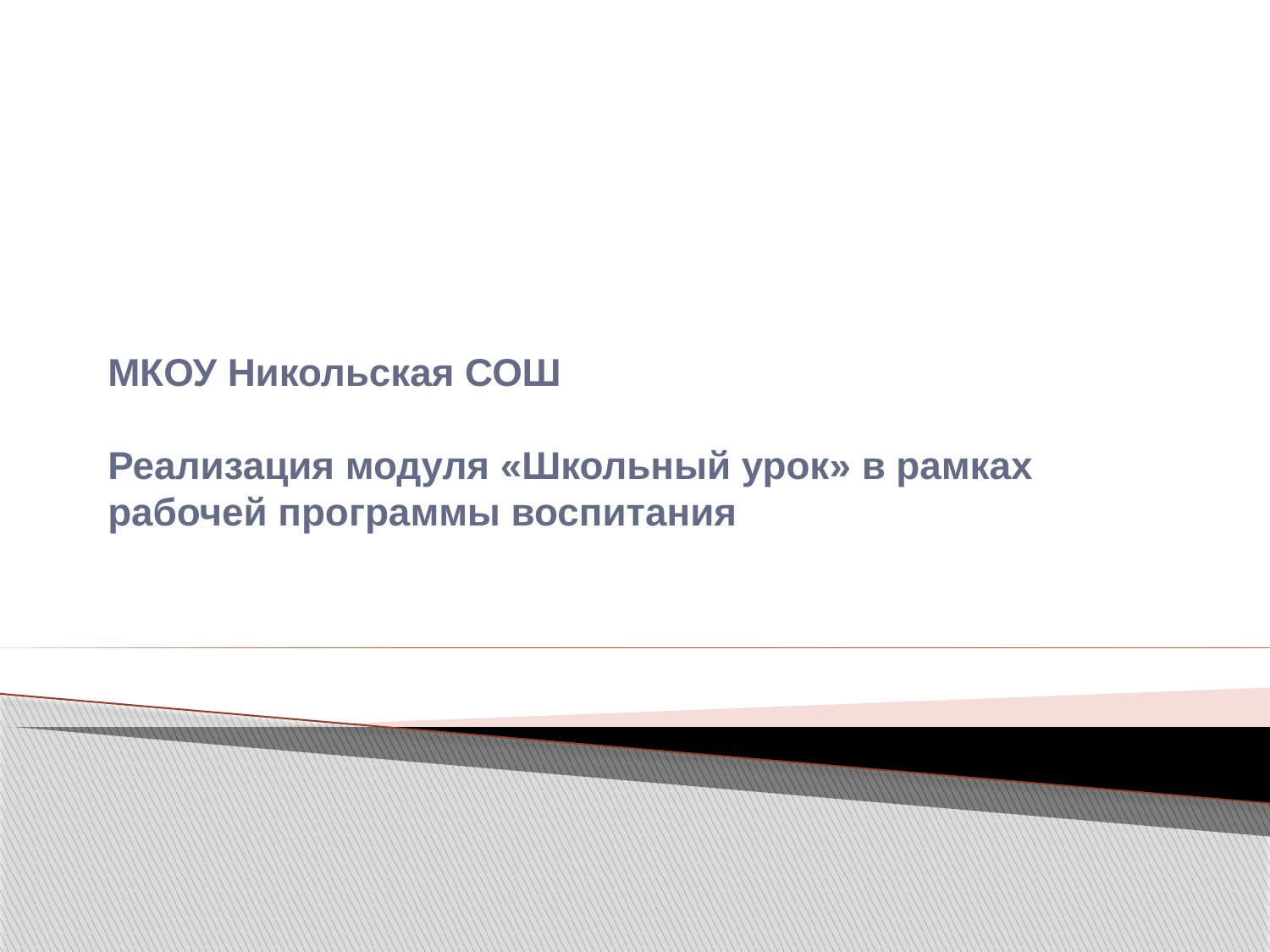

# МКОУ Никольская СОШ Реализация модуля «Школьный урок» в рамках рабочей программы воспитания